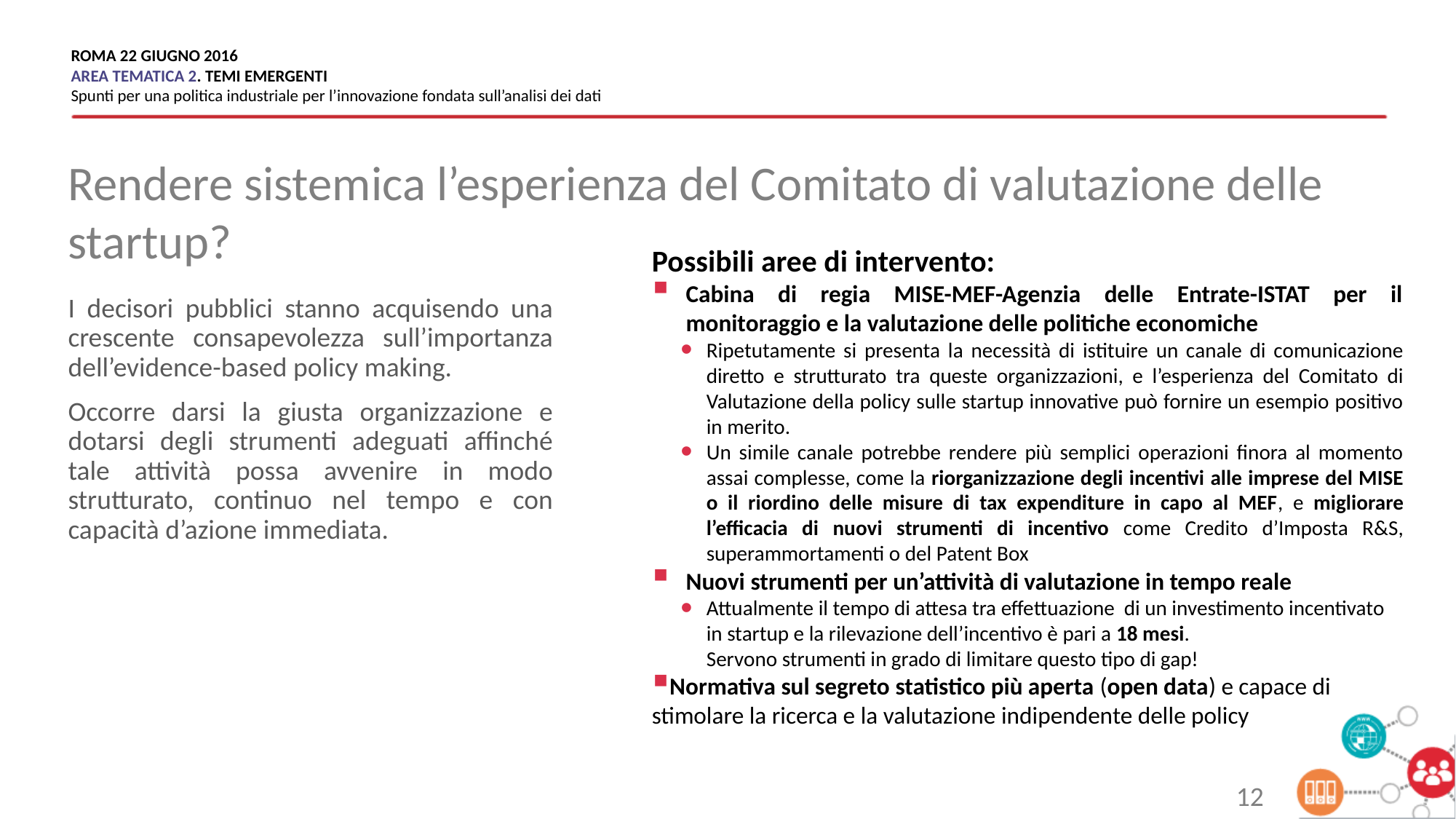

ROMA 22 GIUGNO 2016
AREA TEMATICA 2. TEMI EMERGENTI
Spunti per una politica industriale per l’innovazione fondata sull’analisi dei dati

Rendere sistemica l’esperienza del Comitato di valutazione delle startup?
Possibili aree di intervento:
Cabina di regia MISE-MEF-Agenzia delle Entrate-ISTAT per il monitoraggio e la valutazione delle politiche economiche
Ripetutamente si presenta la necessità di istituire un canale di comunicazione diretto e strutturato tra queste organizzazioni, e l’esperienza del Comitato di Valutazione della policy sulle startup innovative può fornire un esempio positivo in merito.
Un simile canale potrebbe rendere più semplici operazioni finora al momento assai complesse, come la riorganizzazione degli incentivi alle imprese del MISE o il riordino delle misure di tax expenditure in capo al MEF, e migliorare l’efficacia di nuovi strumenti di incentivo come Credito d’Imposta R&S, superammortamenti o del Patent Box
Nuovi strumenti per un’attività di valutazione in tempo reale
Attualmente il tempo di attesa tra effettuazione  di un investimento incentivato in startup e la rilevazione dell’incentivo è pari a 18 mesi.
Servono strumenti in grado di limitare questo tipo di gap!
Normativa sul segreto statistico più aperta (open data) e capace di stimolare la ricerca e la valutazione indipendente delle policy
I decisori pubblici stanno acquisendo una crescente consapevolezza sull’importanza dell’evidence-based policy making.
Occorre darsi la giusta organizzazione e dotarsi degli strumenti adeguati affinché tale attività possa avvenire in modo strutturato, continuo nel tempo e con capacità d’azione immediata.

12